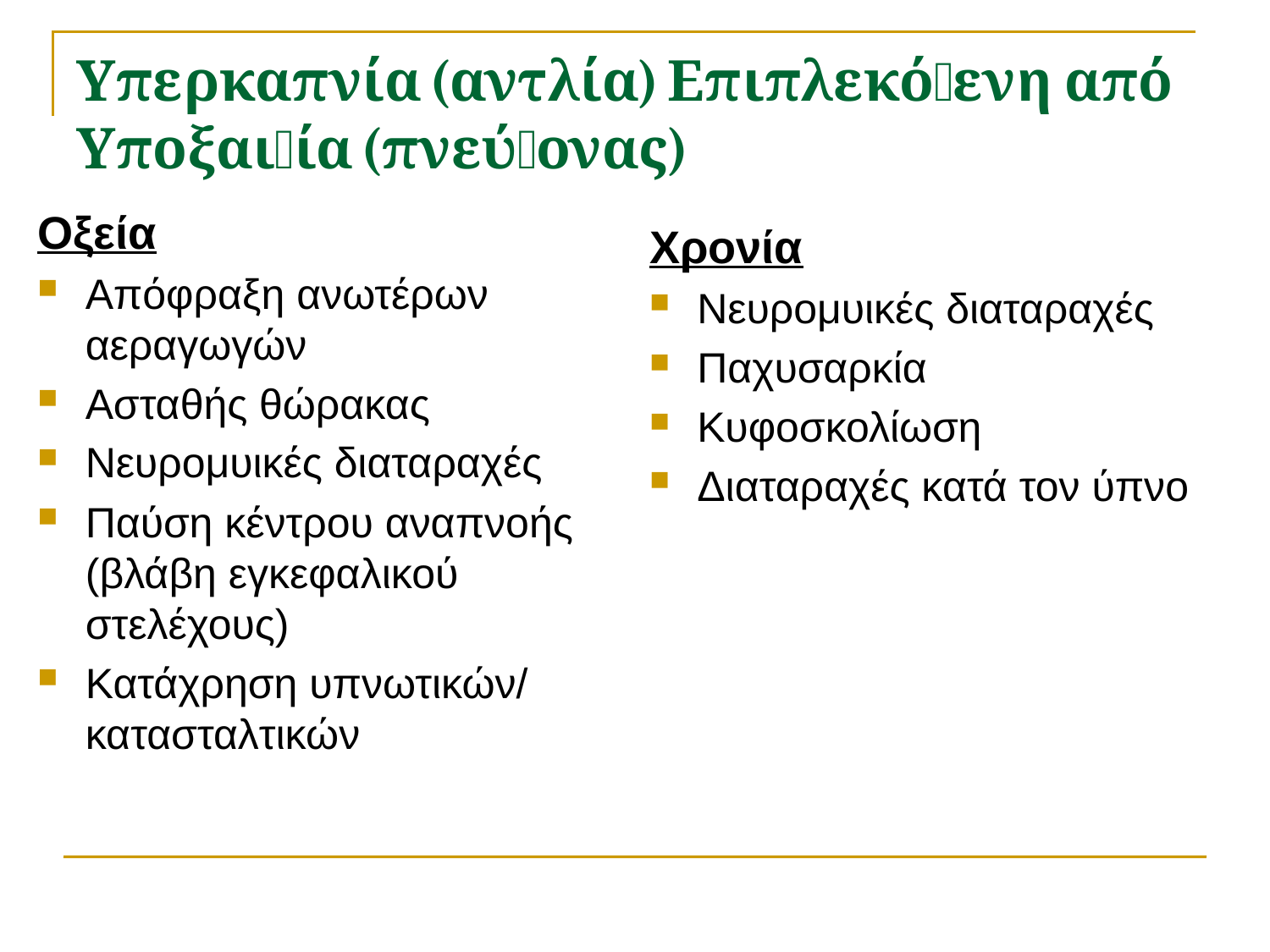

# Υπερκαπνία (αντλία) Επιπλεκόμενη από Υποξαιμία (πνεύμονας)
Οξεία
Απόφραξη ανωτέρων αεραγωγών
Ασταθής θώρακας
Νευρομυικές διαταραχές
Παύση κέντρου αναπνοής  (βλάβη εγκεφαλικού στελέχους)
Κατάχρηση υπνωτικών/ κατασταλτικών
Χρονία
Νευρομυικές διαταραχές
Παχυσαρκία
Κυφοσκολίωση
Διαταραχές κατά τον ύπνο